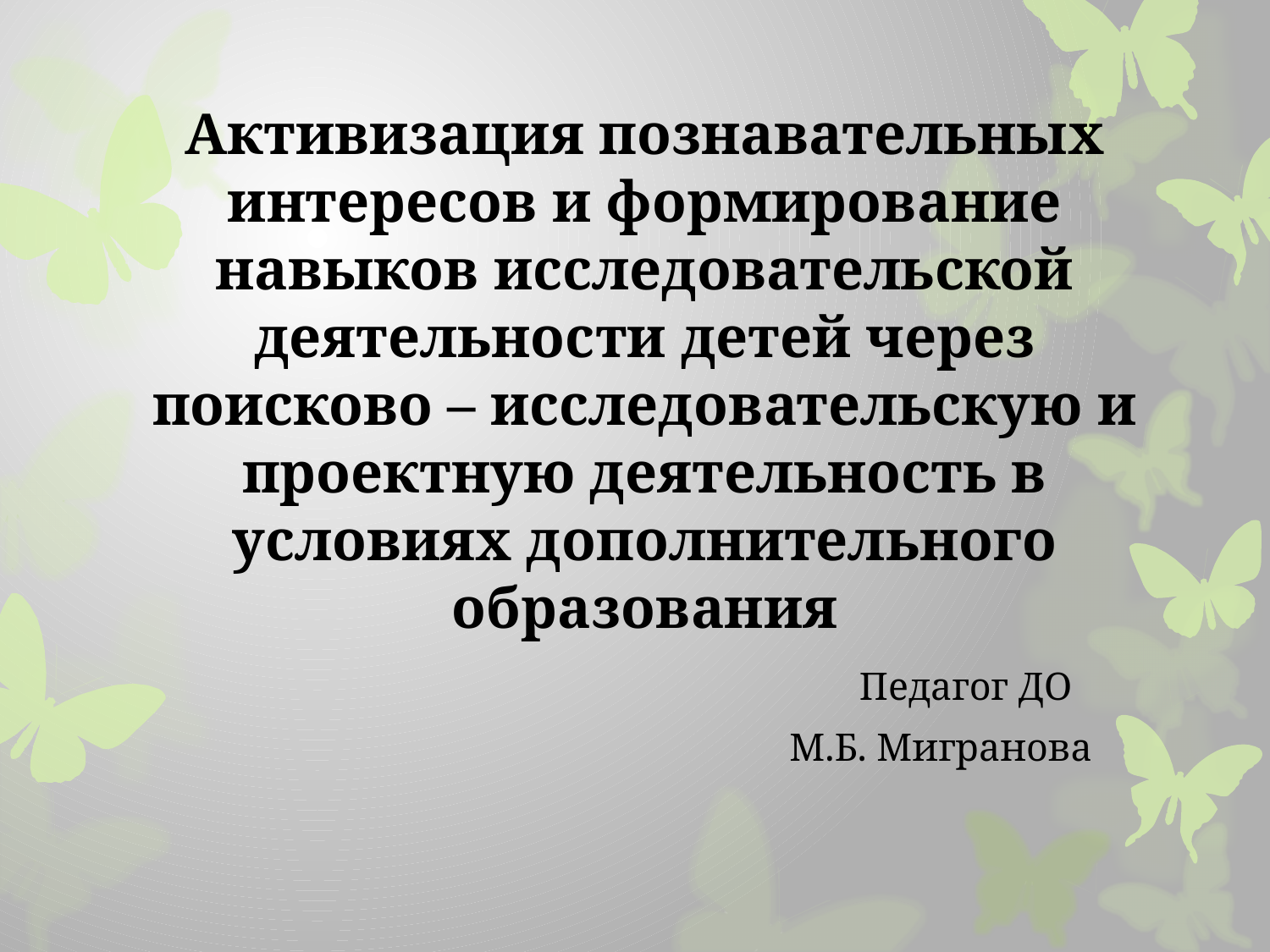

# Активизация познавательных интересов и формирование навыков исследовательской деятельности детей через поисково – исследовательскую и проектную деятельность в условиях дополнительного образования
Педагог ДО
М.Б. Мигранова